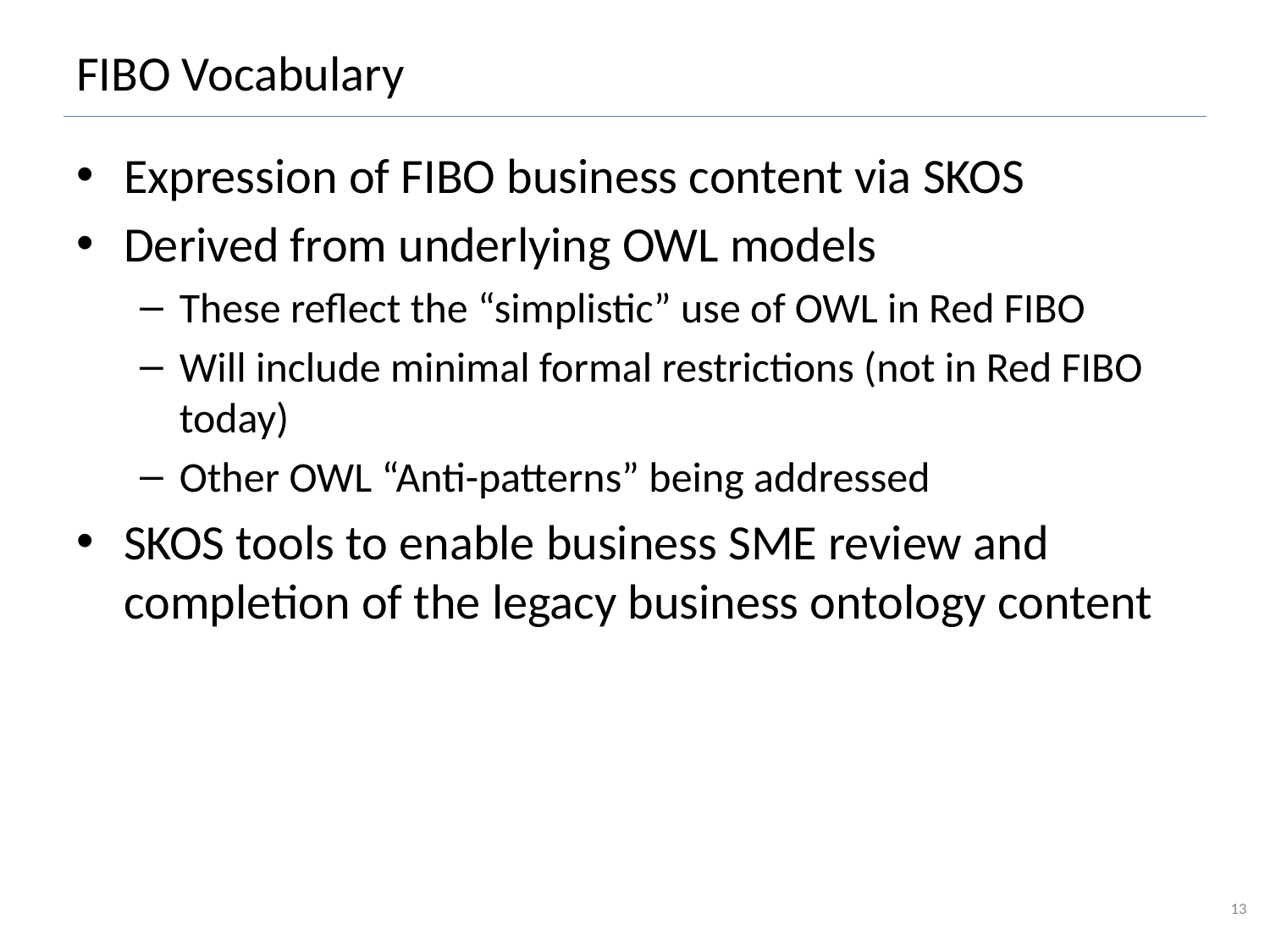

# FIBO Vocabulary
Expression of FIBO business content via SKOS
Derived from underlying OWL models
These reflect the “simplistic” use of OWL in Red FIBO
Will include minimal formal restrictions (not in Red FIBO today)
Other OWL “Anti-patterns” being addressed
SKOS tools to enable business SME review and completion of the legacy business ontology content
13